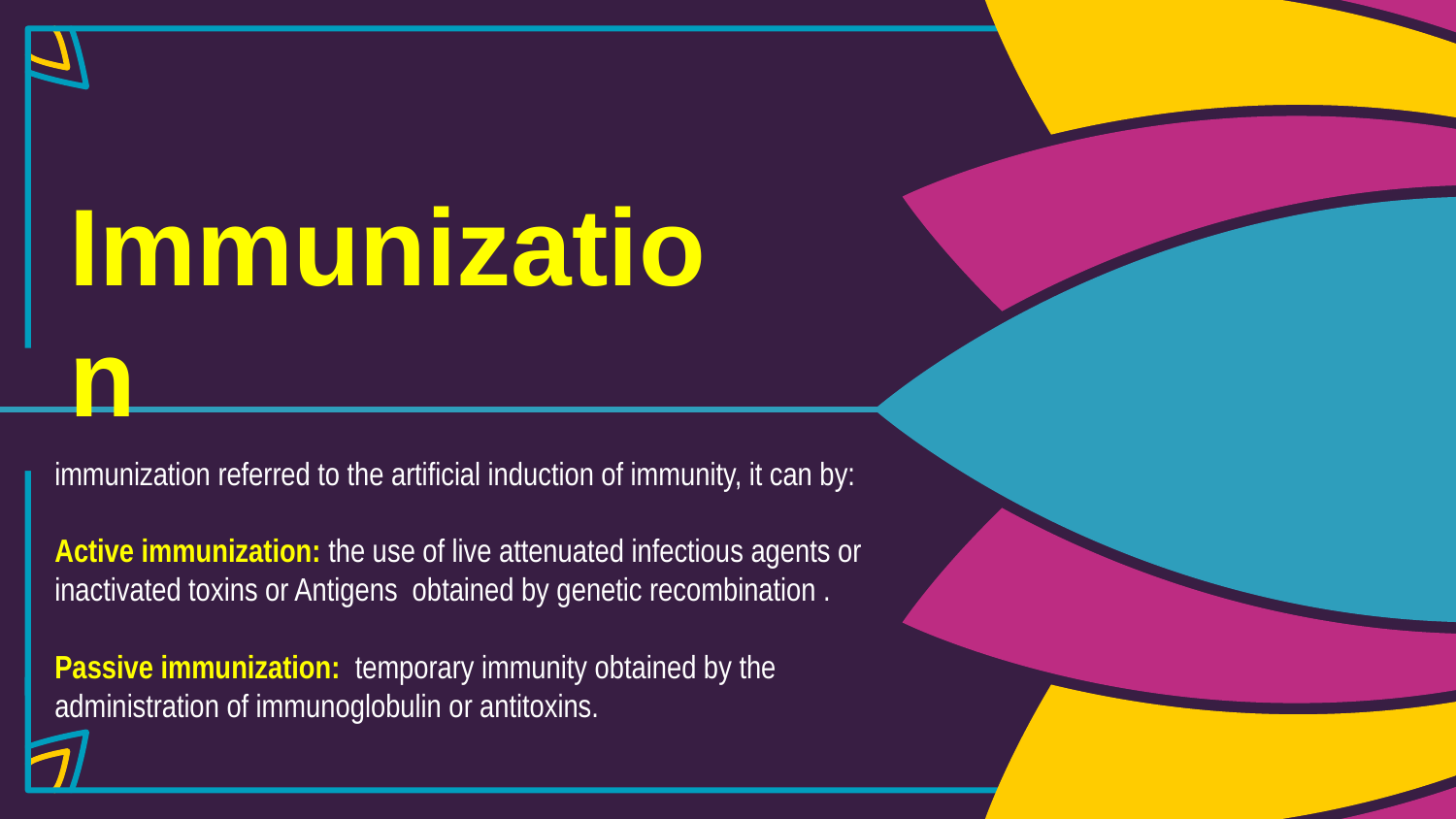

Immunization
immunization referred to the artificial induction of immunity, it can by:

Active immunization: the use of live attenuated infectious agents or inactivated toxins or Antigens  obtained by genetic recombination .

Passive immunization:  temporary immunity obtained by the administration of immunoglobulin or antitoxins.